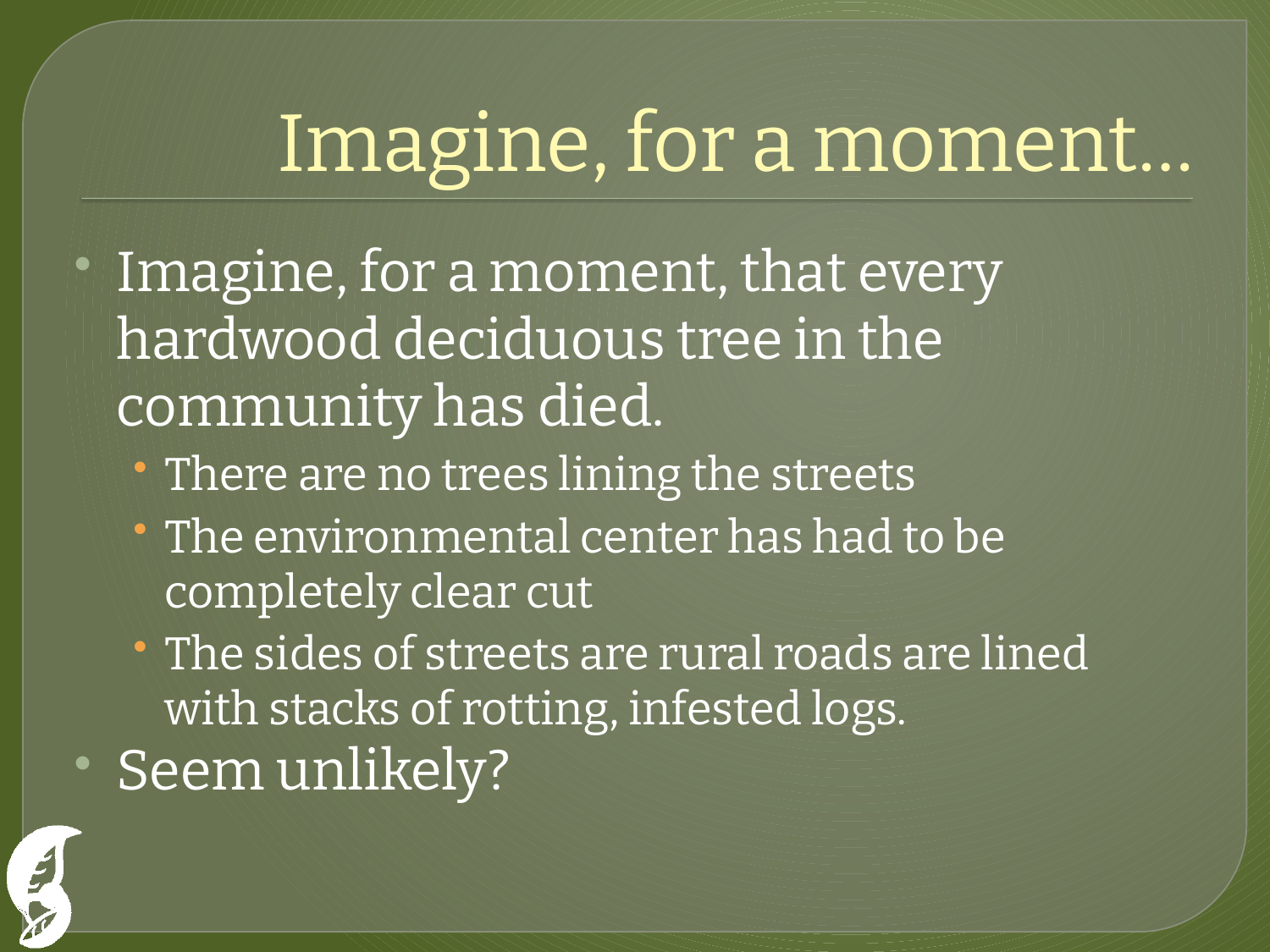

# Imagine, for a moment…
Imagine, for a moment, that every hardwood deciduous tree in the community has died.
There are no trees lining the streets
The environmental center has had to be completely clear cut
The sides of streets are rural roads are lined with stacks of rotting, infested logs.
Seem unlikely?